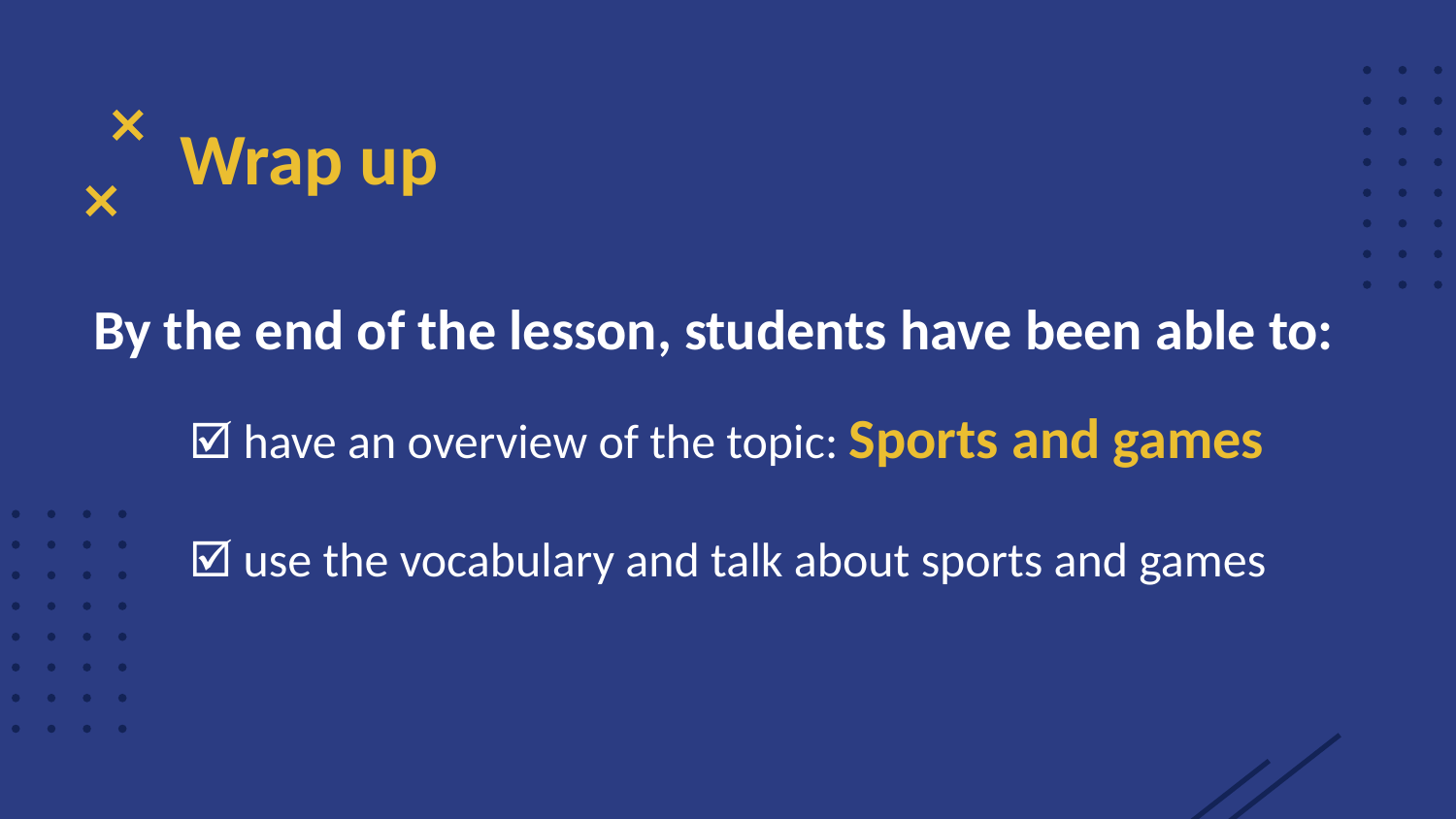

Wrap up

By the end of the lesson, students have been able to:
🗹 have an overview of the topic: Sports and games
🗹 use the vocabulary and talk about sports and games